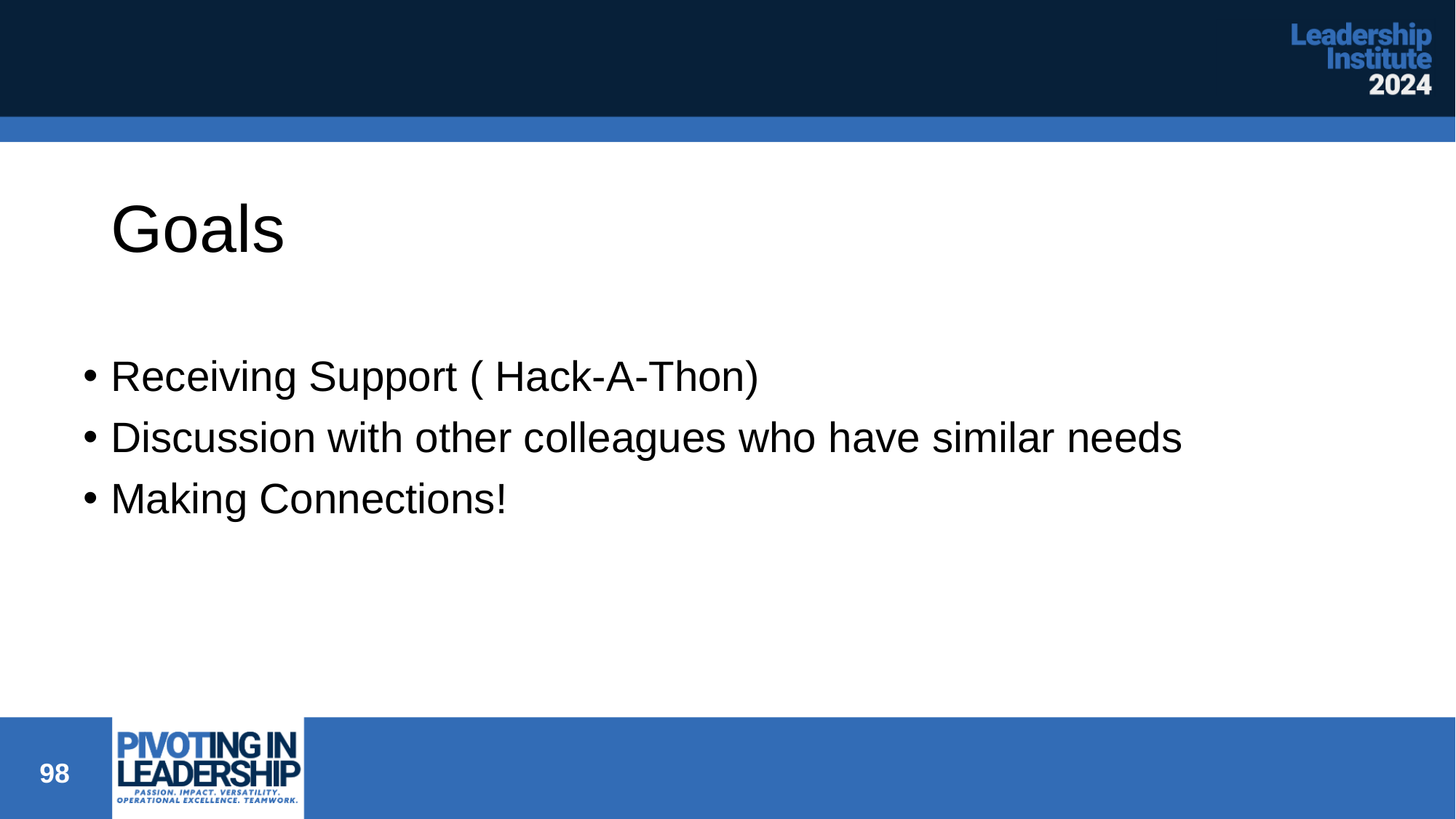

# Goals

Receiving Support ( Hack-A-Thon)
Discussion with other colleagues who have similar needs
Making Connections!